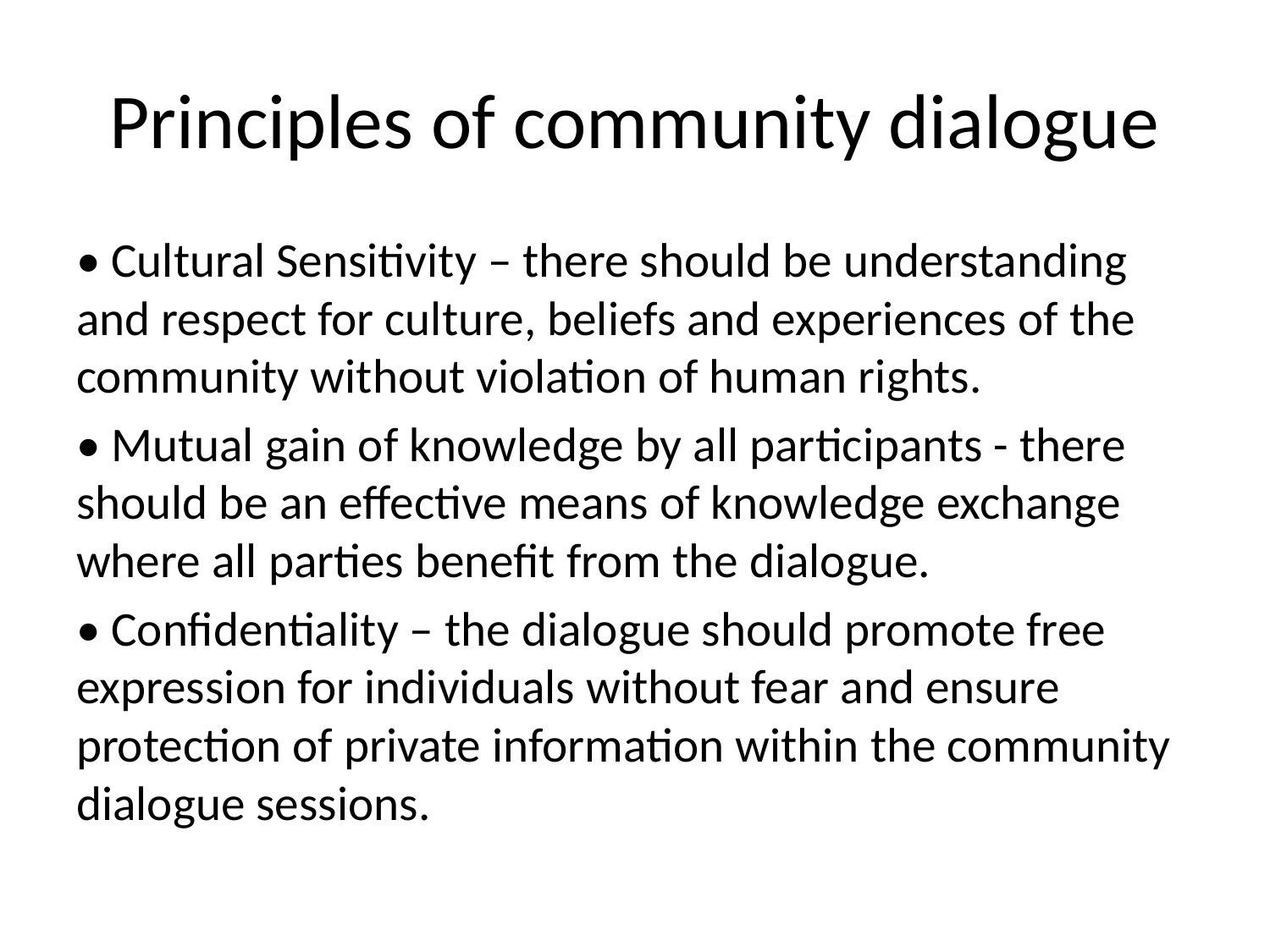

# Principles of community dialogue
• Cultural Sensitivity – there should be understanding and respect for culture, beliefs and experiences of the community without violation of human rights.
• Mutual gain of knowledge by all participants - there should be an effective means of knowledge exchange where all parties benefit from the dialogue.
• Confidentiality – the dialogue should promote free expression for individuals without fear and ensure protection of private information within the community dialogue sessions.